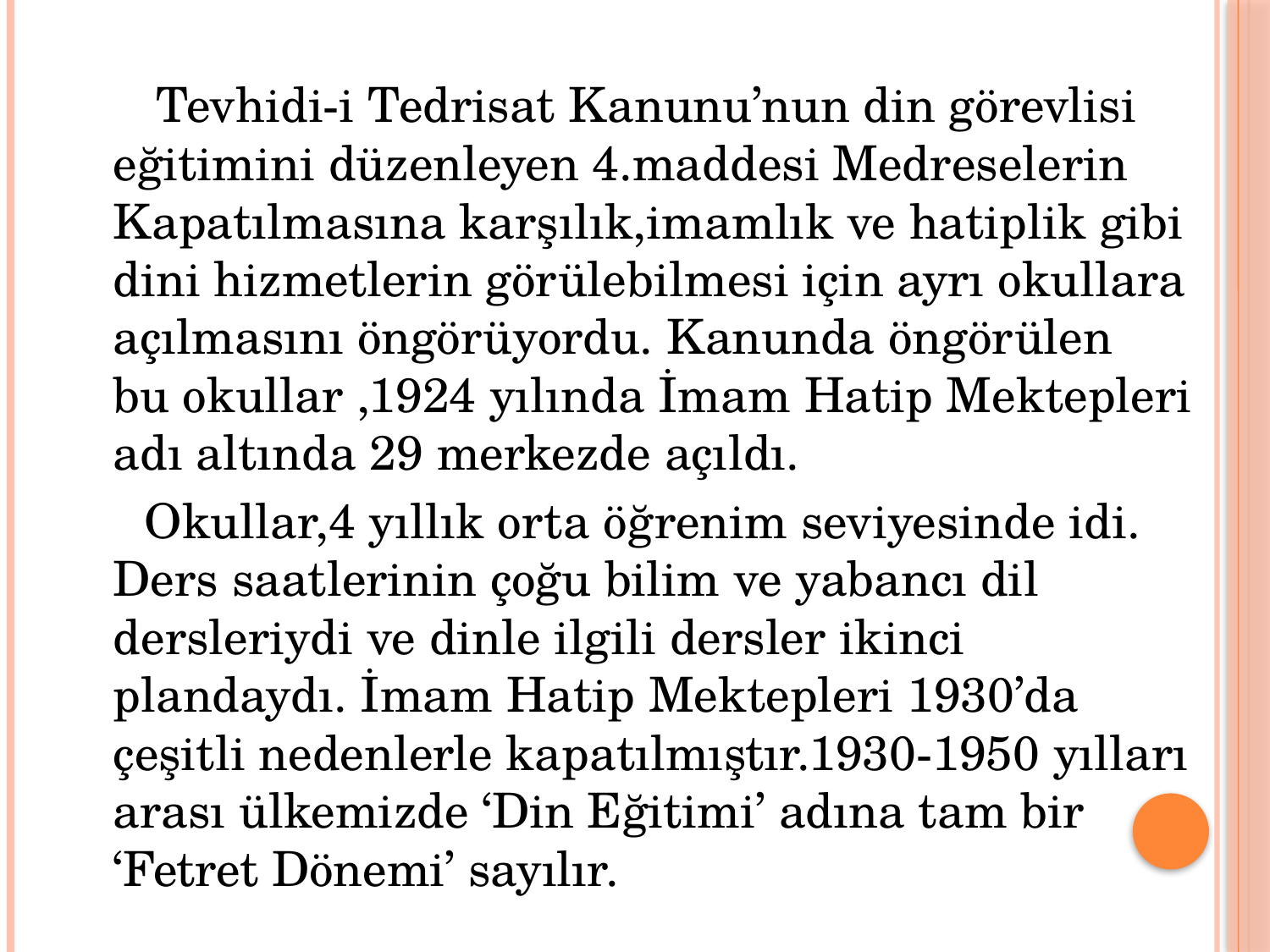

Tevhidi-i Tedrisat Kanunu’nun din görevlisi eğitimini düzenleyen 4.maddesi Medreselerin Kapatılmasına karşılık,imamlık ve hatiplik gibi dini hizmetlerin görülebilmesi için ayrı okullara açılmasını öngörüyordu. Kanunda öngörülen  bu okullar ,1924 yılında İmam Hatip Mektepleri adı altında 29 merkezde açıldı.
      Okullar,4 yıllık orta öğrenim seviyesinde idi. Ders saatlerinin çoğu bilim ve yabancı dil dersleriydi ve dinle ilgili dersler ikinci plandaydı. İmam Hatip Mektepleri 1930’da çeşitli nedenlerle kapatılmıştır.1930-1950 yılları arası ülkemizde ‘Din Eğitimi’ adına tam bir ‘Fetret Dönemi’ sayılır.